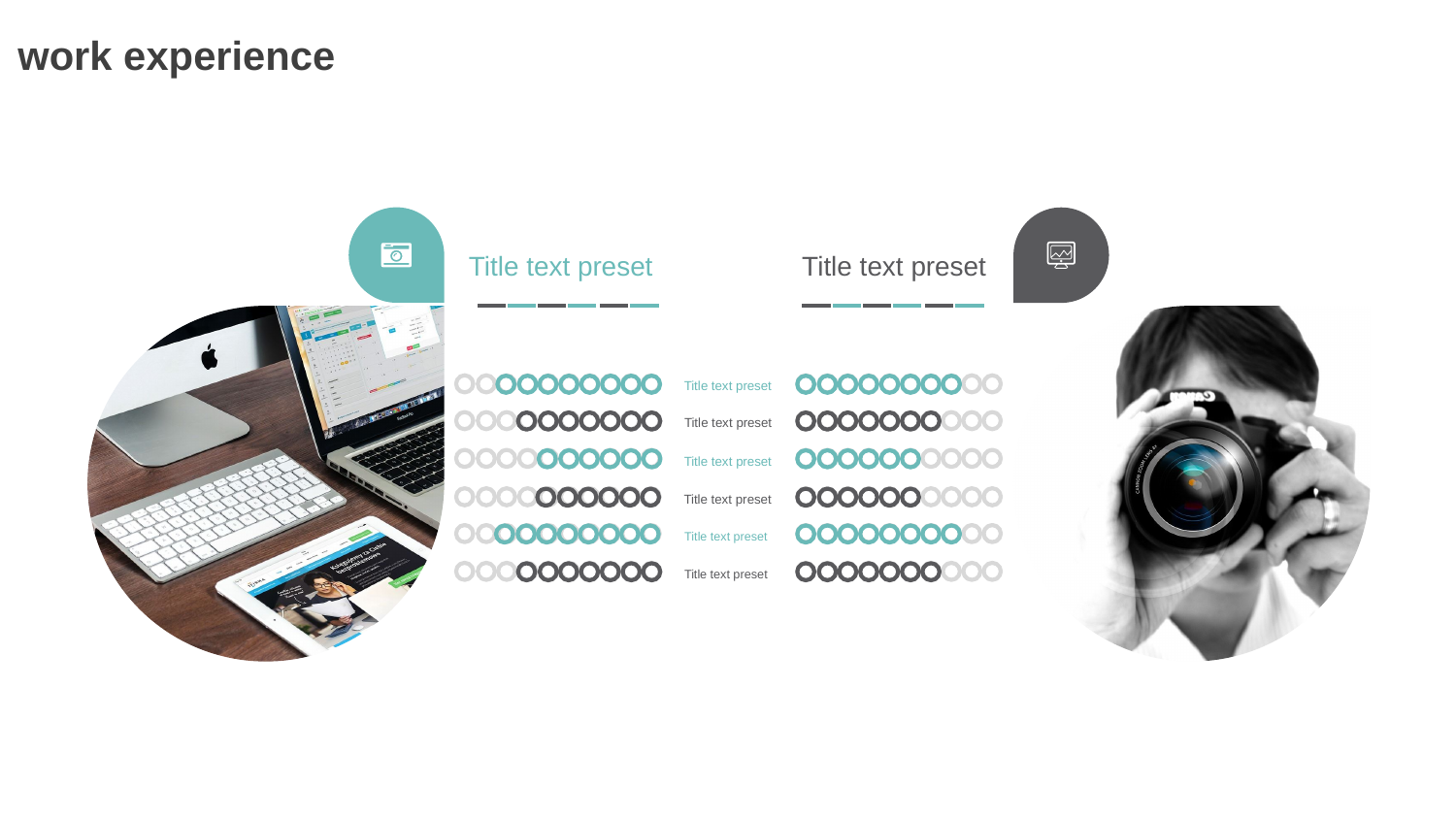

work experience

Title text preset
Title text preset

Title text preset

Title text preset

Title text preset

Title text preset

Title text preset

Title text preset